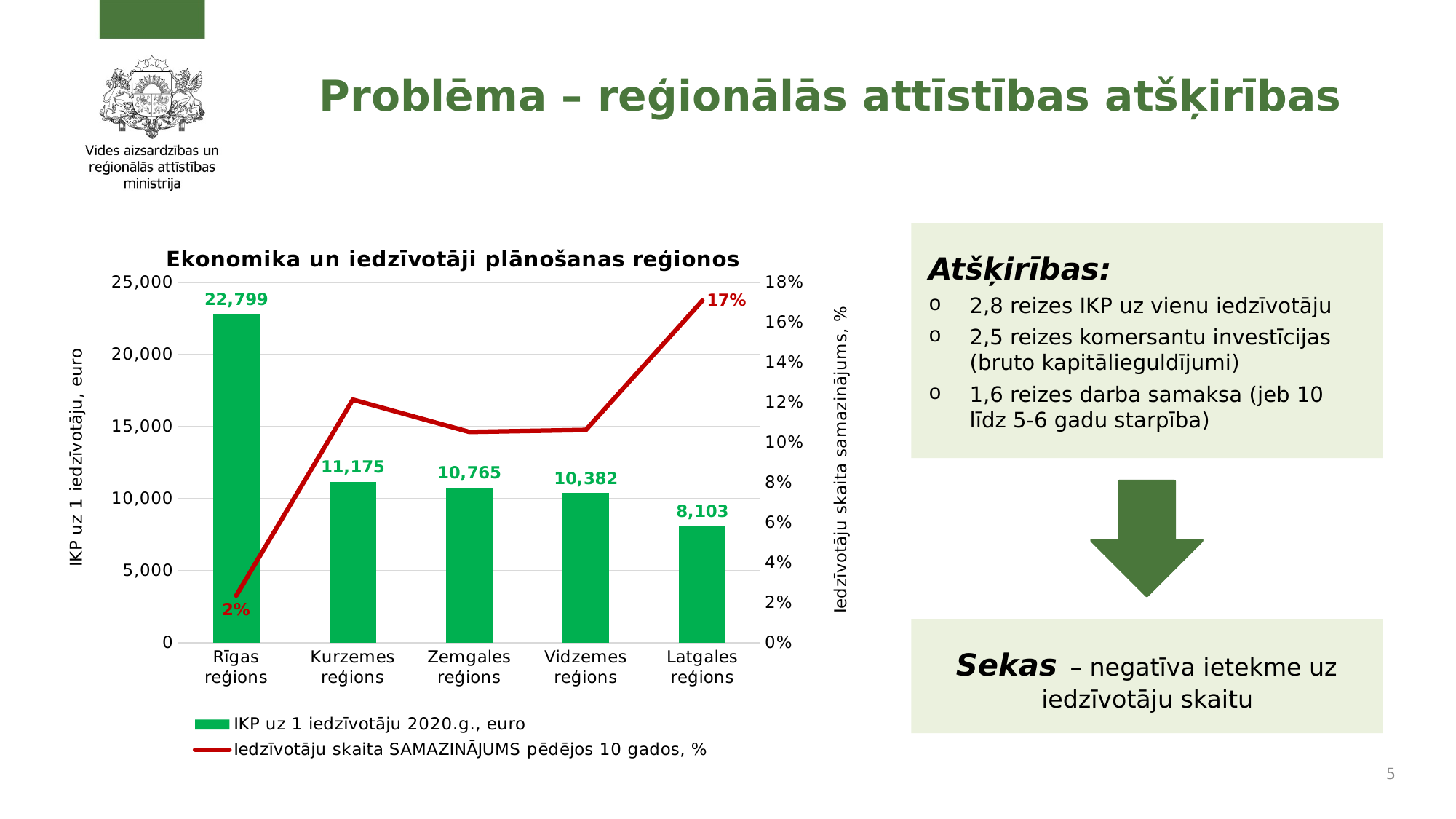

Problēma – reģionālās attīstības atšķirības

### Chart: Ekonomika un iedzīvotāji plānošanas reģionos

| Category | IKP uz 1 iedzīvotāju 2020.g., euro | Iedzīvotāju skaita SAMAZINĀJUMS pēdējos 10 gados, % |
|---|---|---|
| Rīgas reģions | 22799.15911768761 | 0.023535653138489043 |
| Kurzemes reģions | 11174.596582398 | 0.12141876618827063 |
| Zemgales reģions | 10765.476148781172 | 0.10528241118113679 |
| Vidzemes reģions | 10381.918097337033 | 0.10628302424368008 |
| Latgales reģions | 8103.34366704848 | 0.17089235887529508 |
Atšķirības:
2,8 reizes IKP uz vienu iedzīvotāju
2,5 reizes komersantu investīcijas (bruto kapitālieguldījumi)
1,6 reizes darba samaksa (jeb 10 līdz 5-6 gadu starpība)

Sekas – negatīva ietekme uz iedzīvotāju skaitu
5